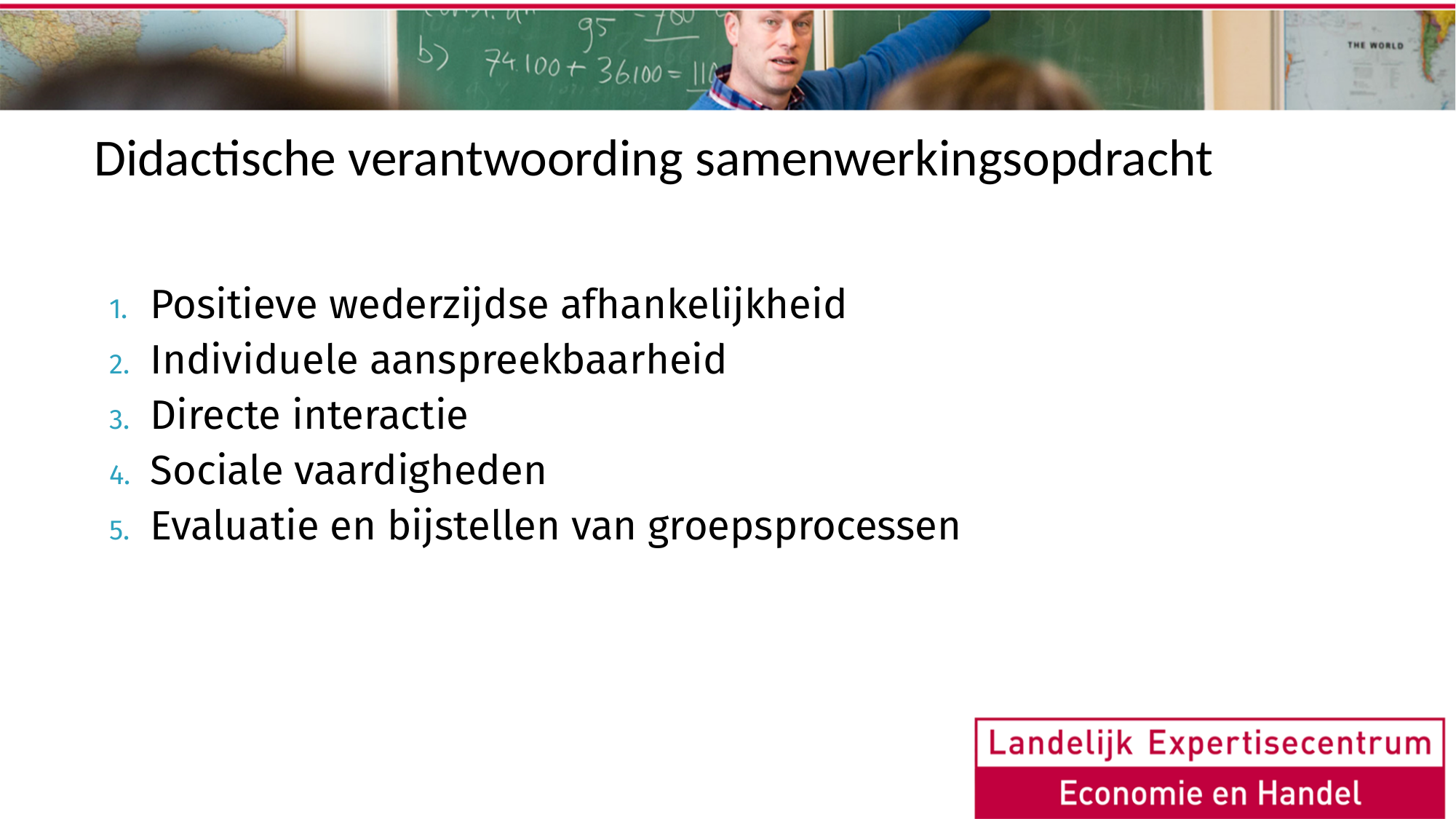

# Didactische verantwoording samenwerkingsopdracht

Positieve wederzijdse afhankelijkheid
Individuele aanspreekbaarheid
Directe interactie
Sociale vaardigheden
Evaluatie en bijstellen van groepsprocessen